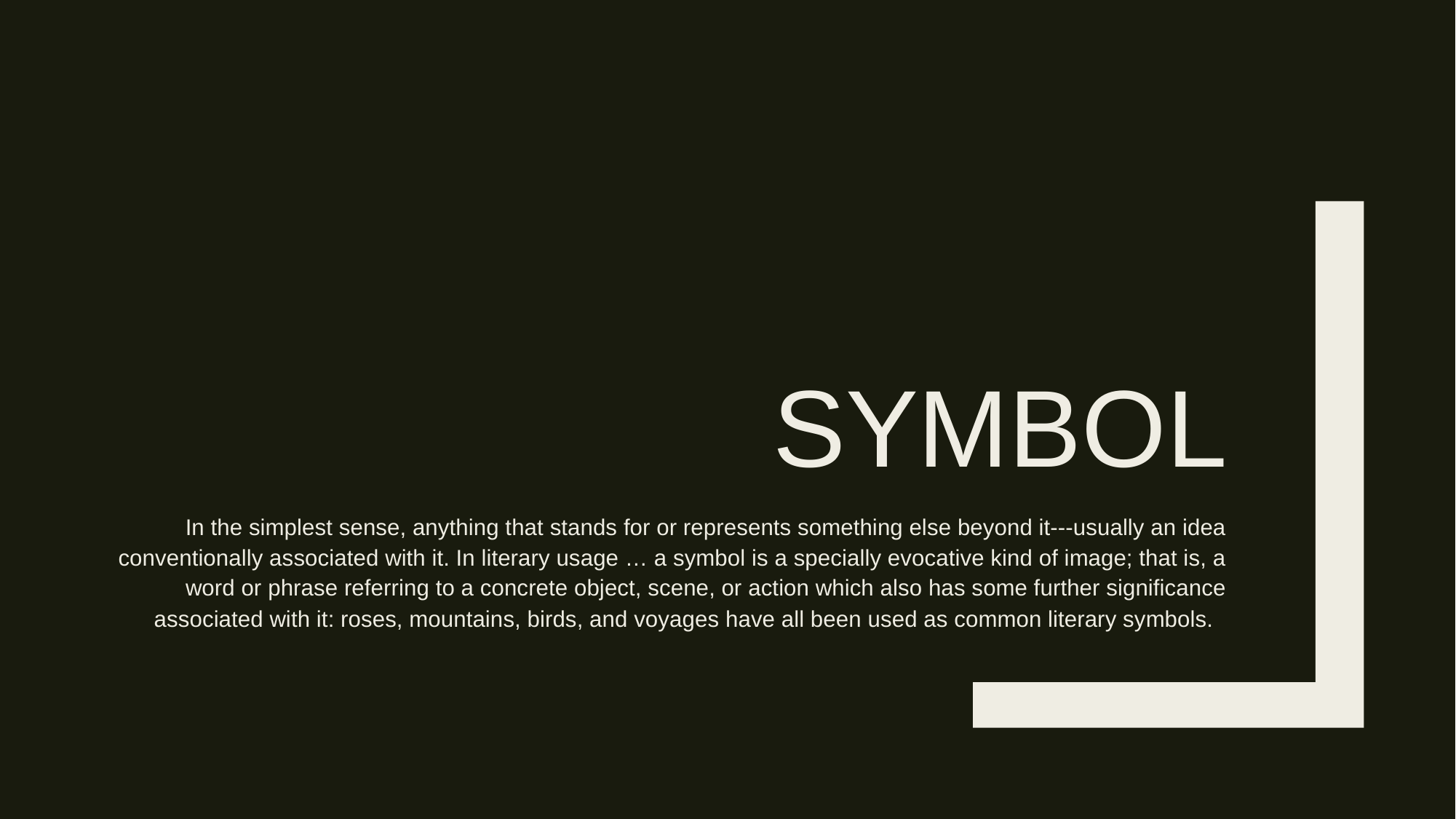

# Symbol
In the simplest sense, anything that stands for or represents something else beyond it---usually an idea conventionally associated with it. In literary usage … a symbol is a specially evocative kind of image; that is, a word or phrase referring to a concrete object, scene, or action which also has some further significance associated with it: roses, mountains, birds, and voyages have all been used as common literary symbols.